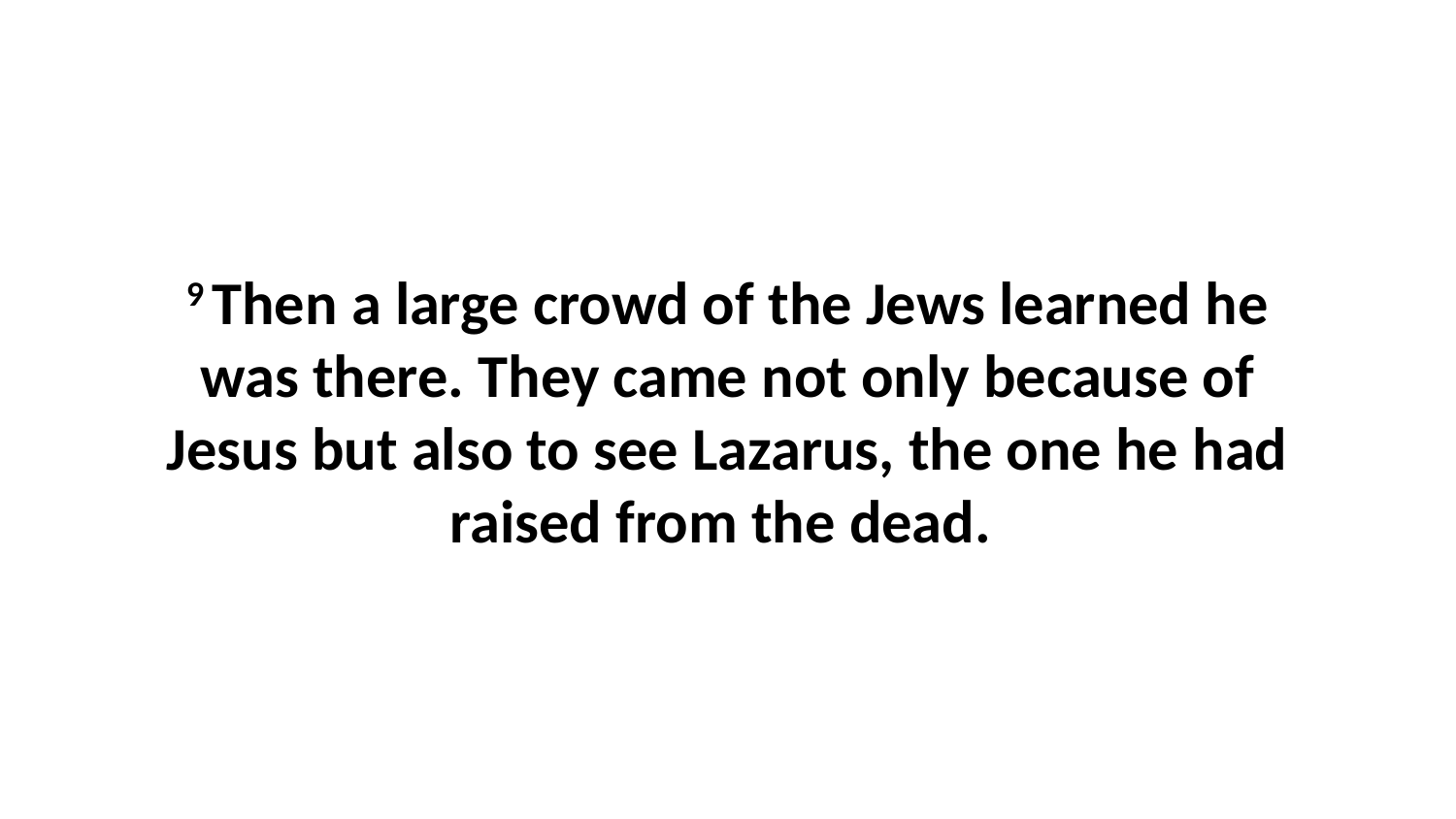

9 Then a large crowd of the Jews learned he was there. They came not only because of Jesus but also to see Lazarus, the one he had raised from the dead.